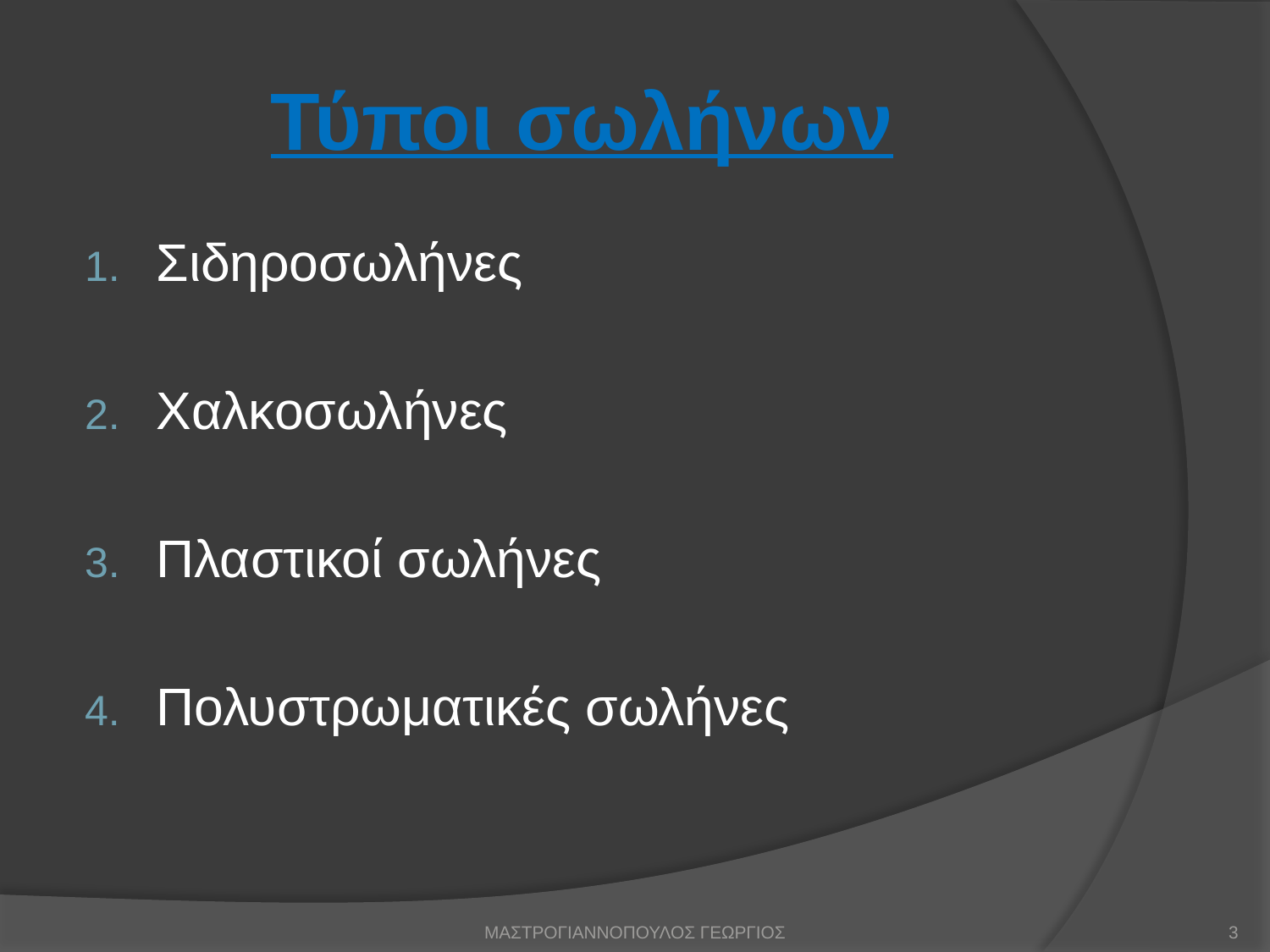

# Τύποι σωλήνων
Σιδηροσωλήνες

Χαλκοσωλήνες

Πλαστικοί σωλήνες

Πολυστρωματικές σωλήνες
ΜΑΣΤΡΟΓΙΑΝΝΟΠΟΥΛΟΣ ΓΕΩΡΓΙΟΣ
3